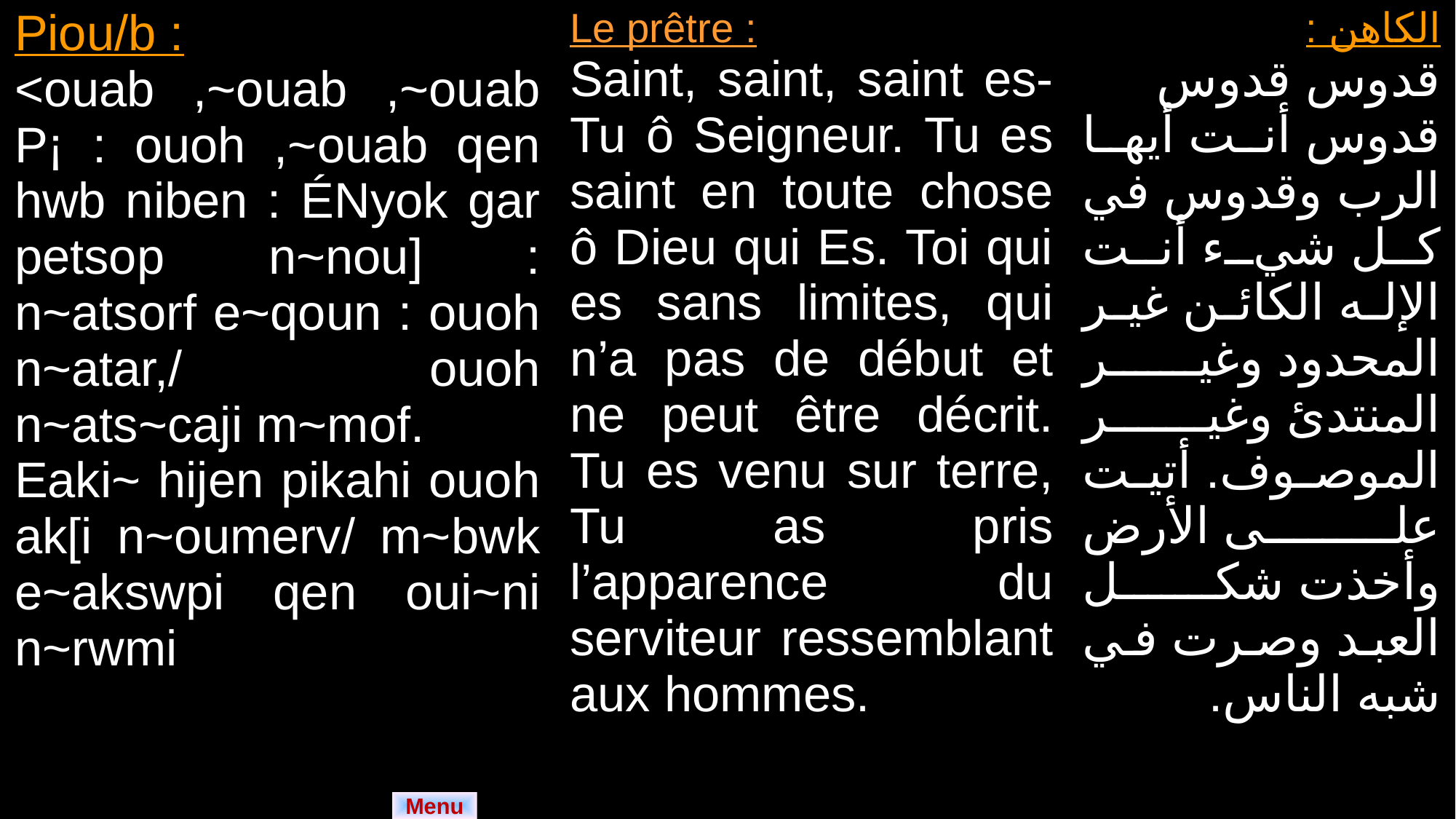

| Piou/b : <ouab ,~ouab ,~ouab P¡ : ouoh ,~ouab qen hwb niben : ÉNyok gar petsop n~nou] : n~atsorf e~qoun : ouoh n~atar,/ ouoh n~ats~caji m~mof. Eaki~ hijen pikahi ouoh ak[i n~oumerv/ m~bwk e~akswpi qen oui~ni n~rwmi | Le prêtre : Saint, saint, saint es-Tu ô Seigneur. Tu es saint en toute chose ô Dieu qui Es. Toi qui es sans limites, qui n’a pas de début et ne peut être décrit. Tu es venu sur terre, Tu as pris l’apparence du serviteur ressemblant aux hommes. | الكاهن : قدوس قدوس قدوس أنت أيها الرب وقدوس في كل شيء أنت الإله الكائن غير المحدود وغير المنتدئ وغير الموصوف. أتيت على الأرض وأخذت شكل العبد وصرت في شبه الناس. |
| --- | --- | --- |